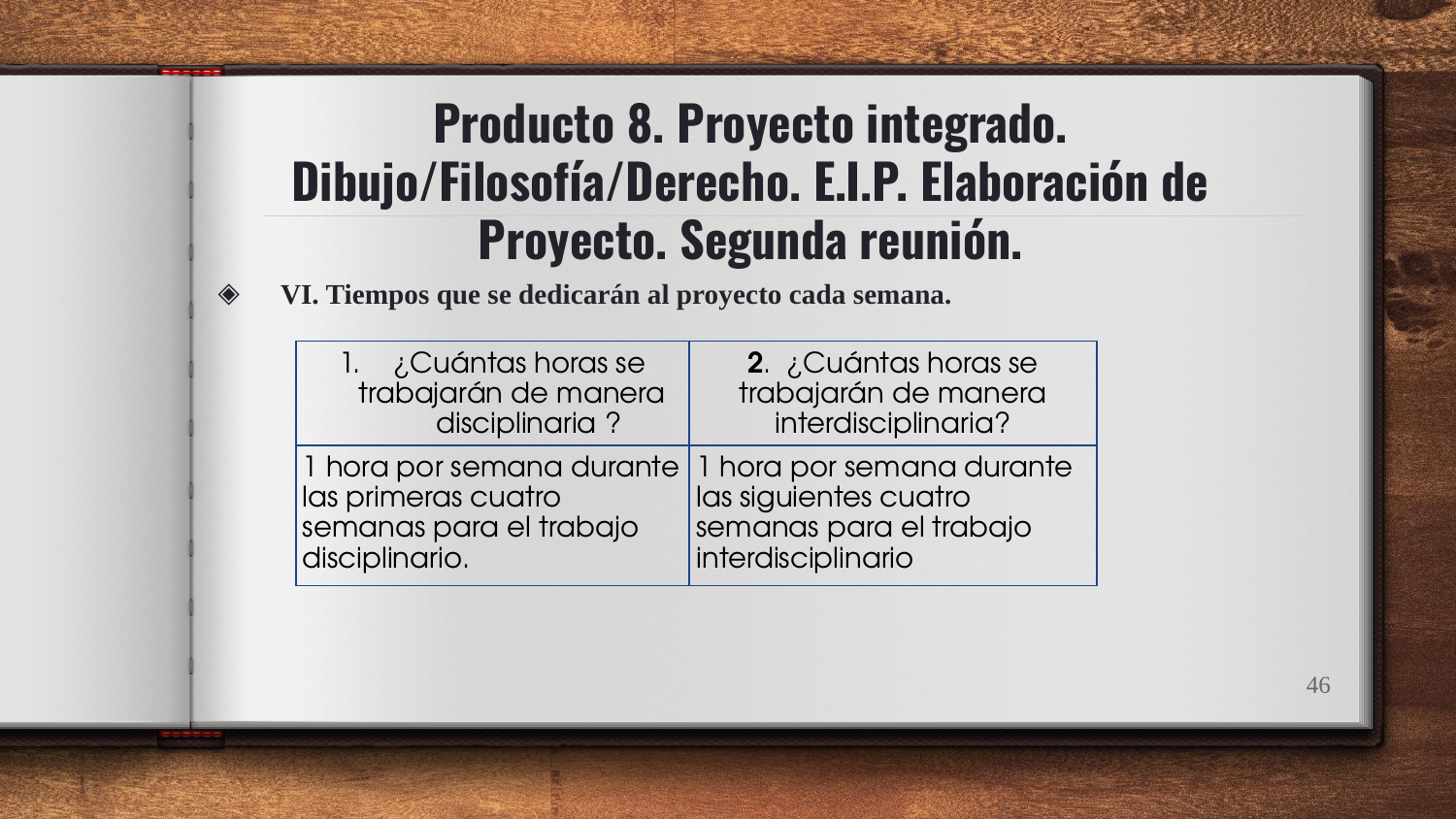

# Producto 8. Proyecto integrado. Dibujo/Filosofía/Derecho. E.I.P. Elaboración de Proyecto. Segunda reunión.
VI. Tiempos que se dedicarán al proyecto cada semana.
| ¿Cuántas horas se trabajarán de manera disciplinaria ? | 2. ¿Cuántas horas se trabajarán de manera interdisciplinaria? |
| --- | --- |
| 1 hora por semana durante las primeras cuatro semanas para el trabajo disciplinario. | 1 hora por semana durante las siguientes cuatro semanas para el trabajo interdisciplinario |
46